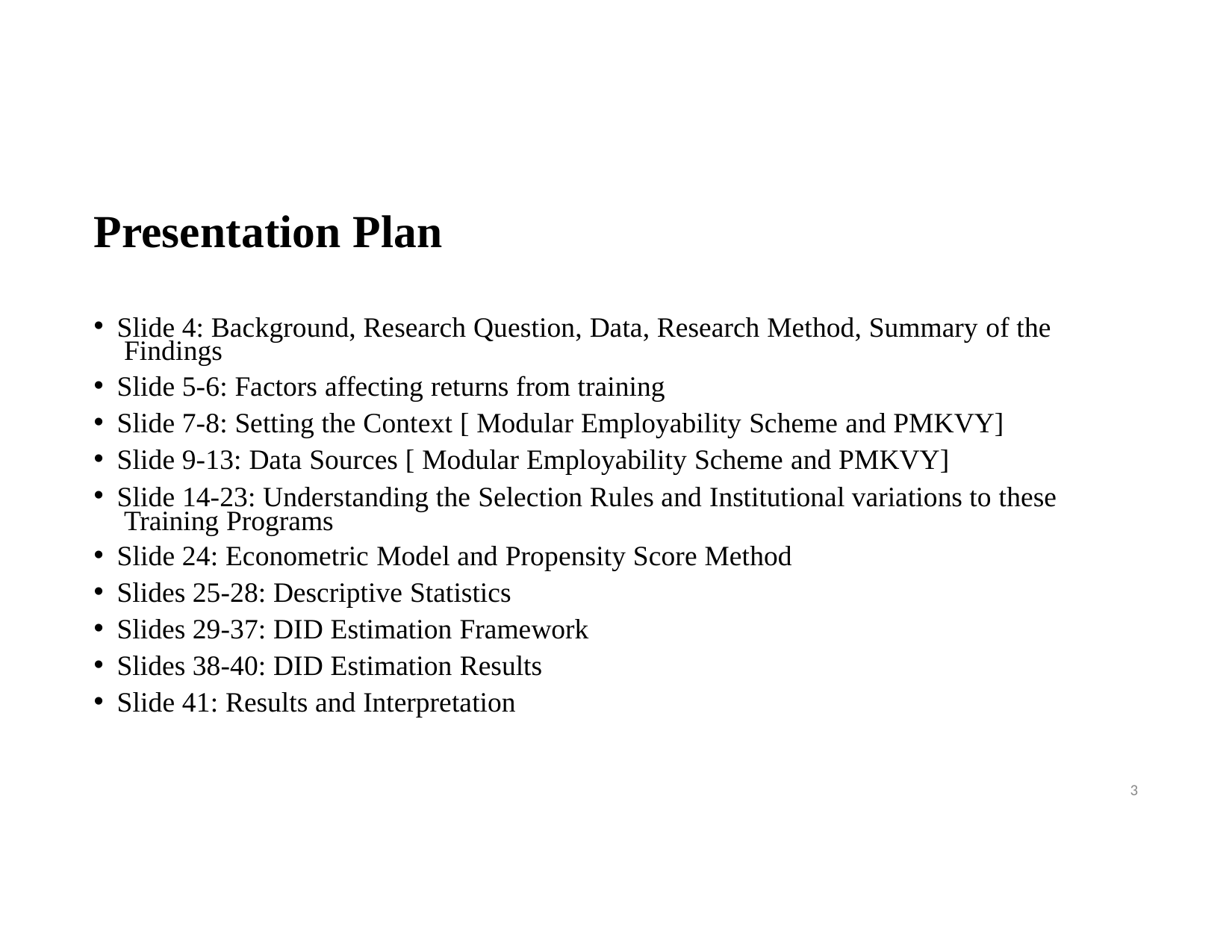

# Presentation Plan
Slide 4: Background, Research Question, Data, Research Method, Summary of the  Findings
Slide 5-6: Factors affecting returns from training
Slide 7-8: Setting the Context [ Modular Employability Scheme and PMKVY]
Slide 9-13: Data Sources [ Modular Employability Scheme and PMKVY]
Slide 14-23: Understanding the Selection Rules and Institutional variations to these  Training Programs
Slide 24: Econometric Model and Propensity Score Method
Slides 25-28: Descriptive Statistics
Slides 29-37: DID Estimation Framework
Slides 38-40: DID Estimation Results
Slide 41: Results and Interpretation
3